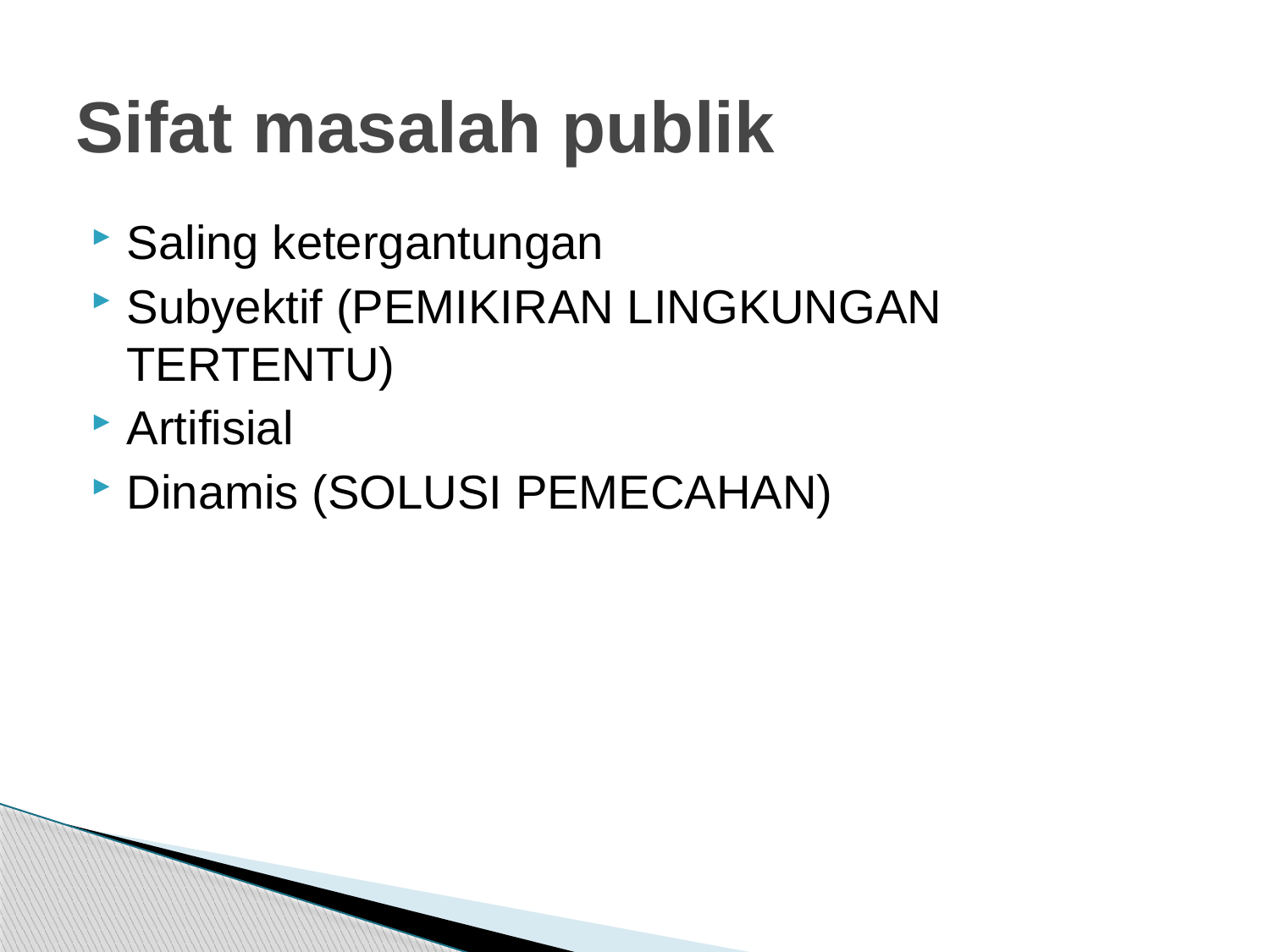

# Sifat masalah publik
Saling ketergantungan
Subyektif (PEMIKIRAN LINGKUNGAN TERTENTU)
Artifisial
Dinamis (SOLUSI PEMECAHAN)